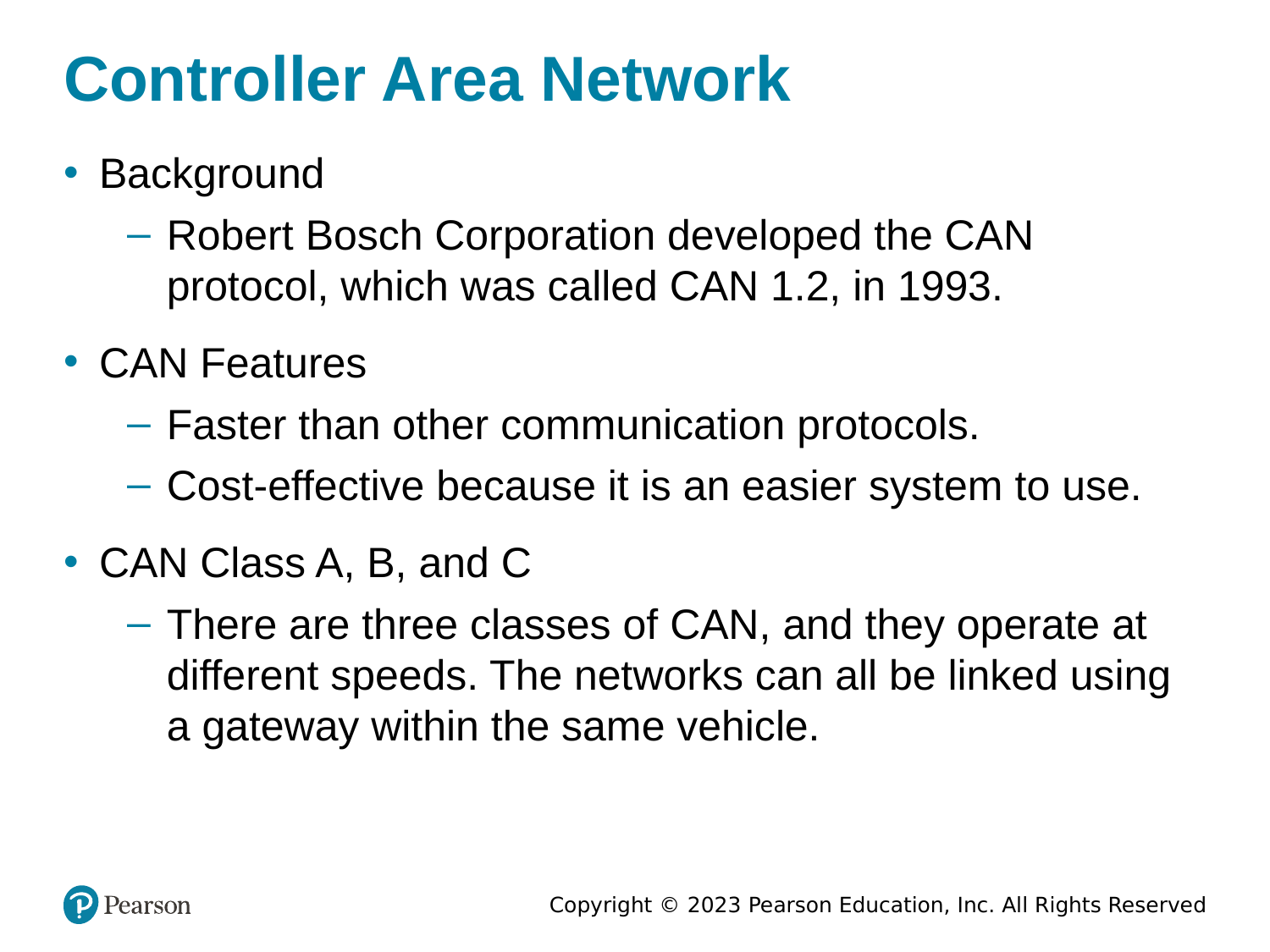

# Controller Area Network
Background
Robert Bosch Corporation developed the CAN protocol, which was called CAN 1.2, in 1993.
CAN Features
Faster than other communication protocols.
Cost-effective because it is an easier system to use.
CAN Class A, B, and C
There are three classes of CAN, and they operate at different speeds. The networks can all be linked using a gateway within the same vehicle.